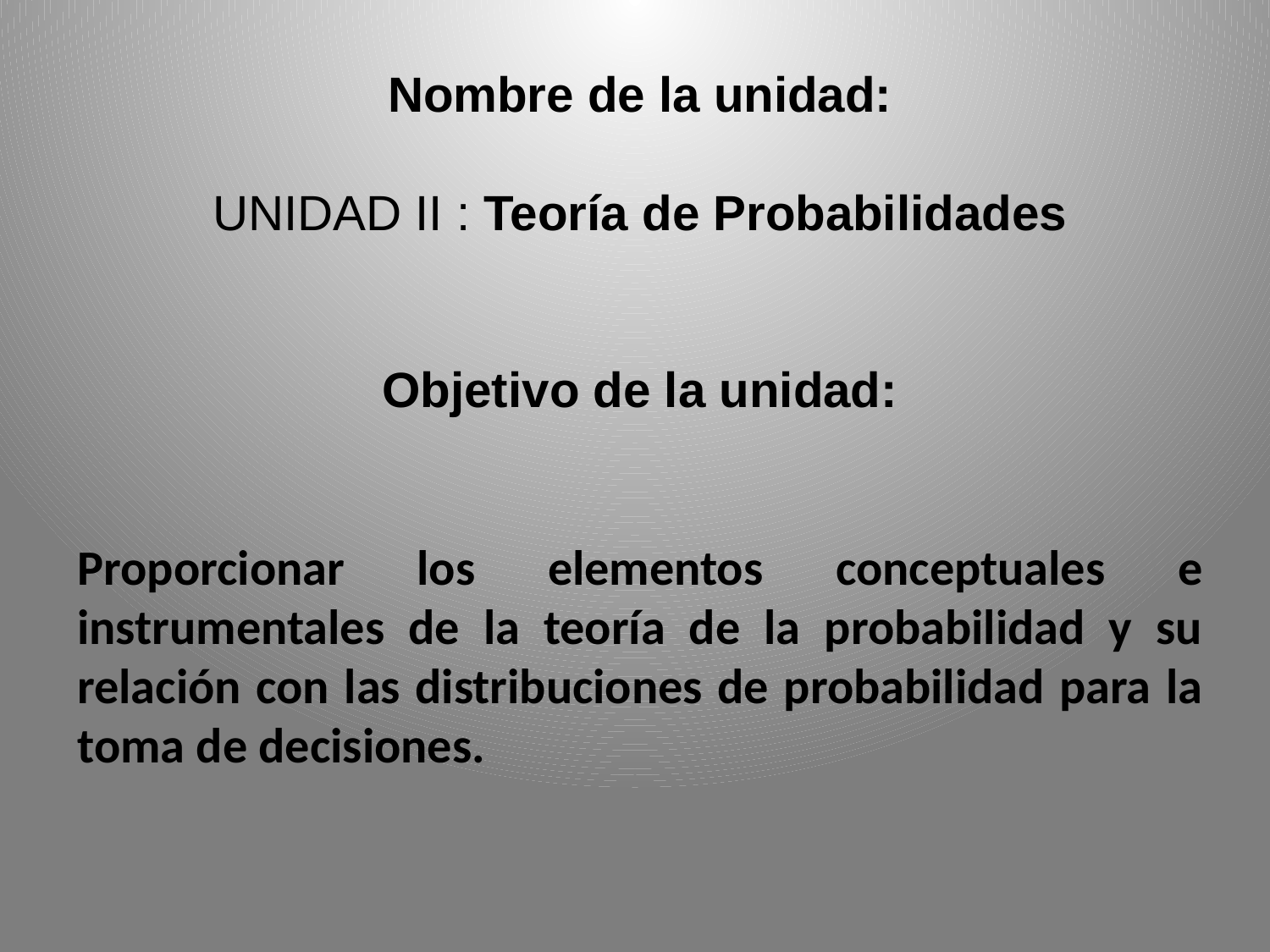

Nombre de la unidad:

UNIDAD II : Teoría de Probabilidades

Objetivo de la unidad:

Proporcionar los elementos conceptuales e instrumentales de la teoría de la probabilidad y su relación con las distribuciones de probabilidad para la toma de decisiones.